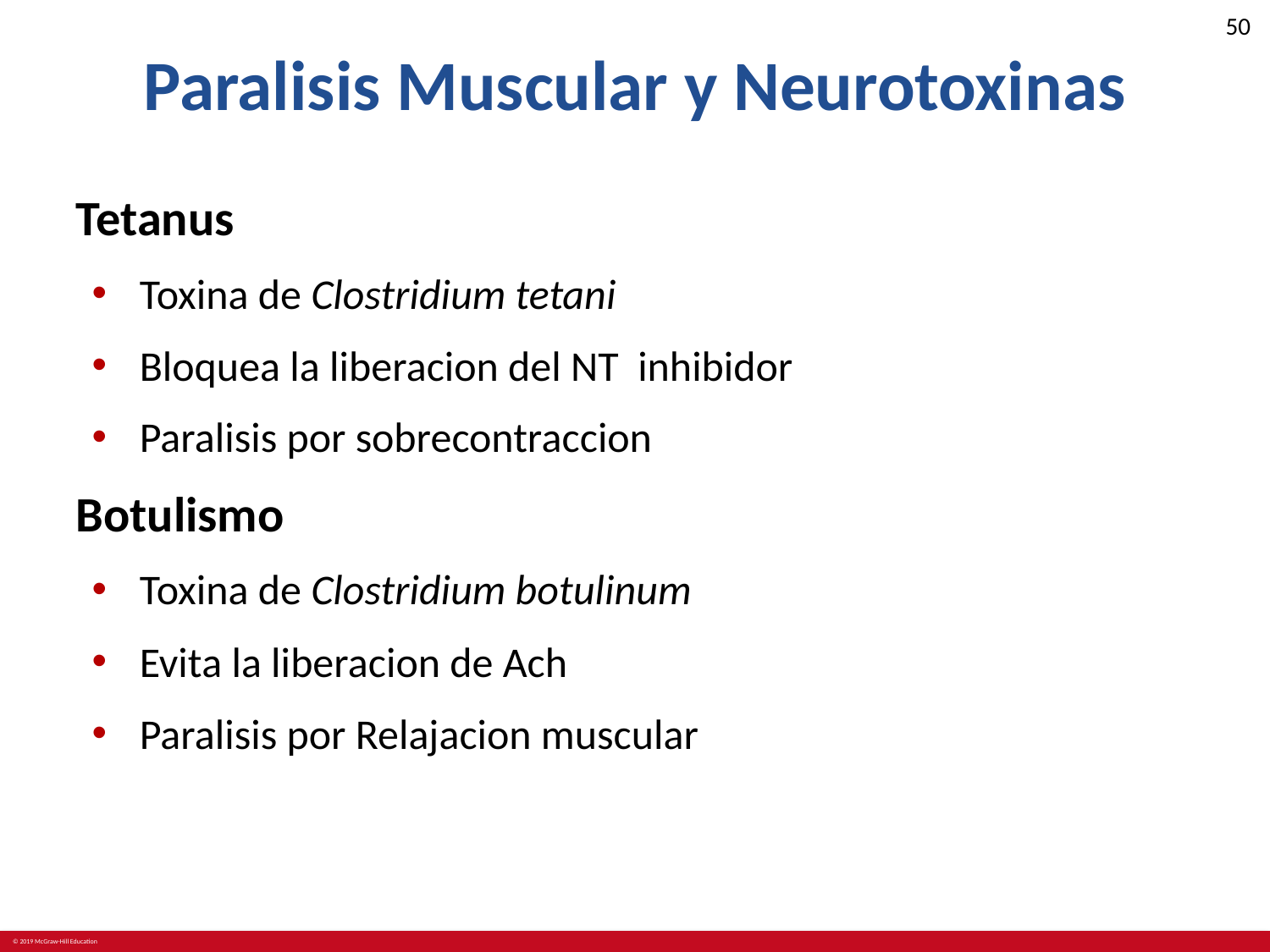

# Paralisis Muscular y Neurotoxinas
Tetanus
Toxina de Clostridium tetani
Bloquea la liberacion del NT  inhibidor
Paralisis por sobrecontraccion
Botulismo
Toxina de Clostridium botulinum
Evita la liberacion de Ach
Paralisis por Relajacion muscular